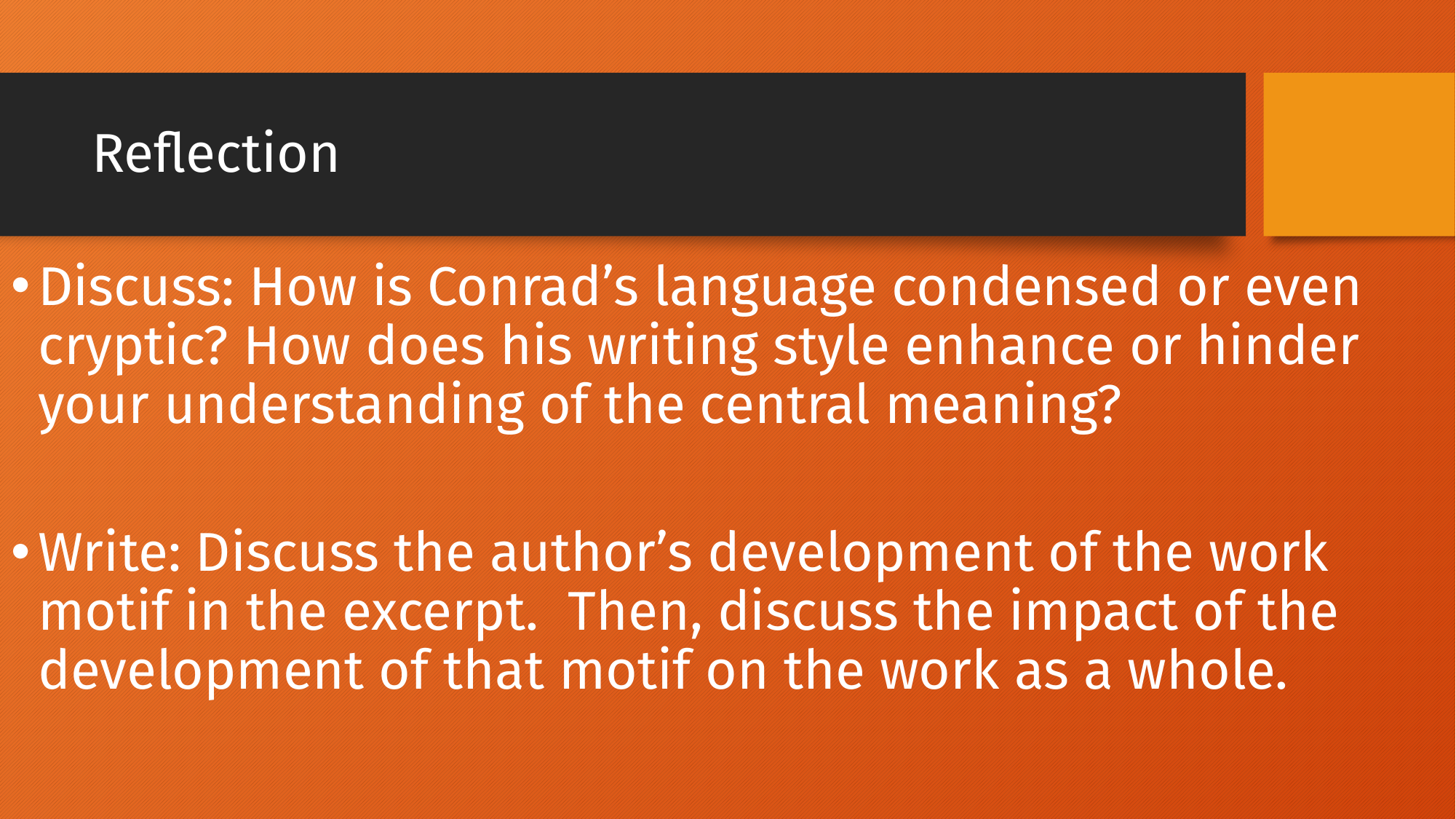

# Reflection
Discuss: How is Conrad’s language condensed or even cryptic? How does his writing style enhance or hinder your understanding of the central meaning?

Write: Discuss the author’s development of the work motif in the excerpt.  Then, discuss the impact of the development of that motif on the work as a whole.